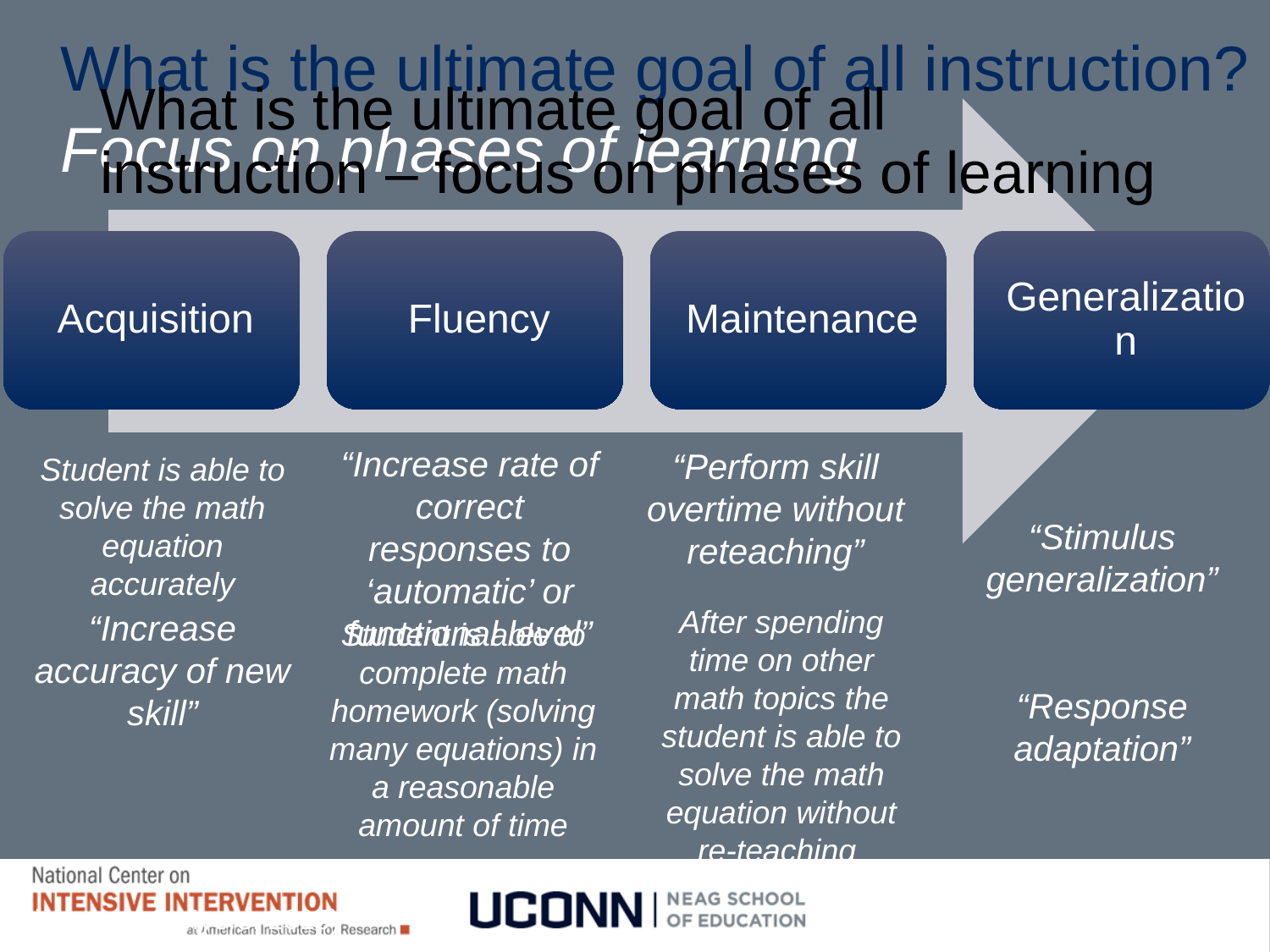

What is the ultimate goal of all instruction?
# What is the ultimate goal of all instruction – focus on phases of learning
Acquisition
Fluency
Maintenance
Generalization
Focus on phases of learning
“Increase rate of correct responses to ‘automatic’ or functional level”
“Perform skill overtime without reteaching”
Student is able to solve the math equation accurately
“Stimulus generalization”

“Response adaptation”
After spending time on other math topics the student is able to solve the math equation without re-teaching
“Increase accuracy of new skill”

Student is able to complete math homework (solving many equations) in a reasonable amount of time
(Simonsen & Myers, 2015)